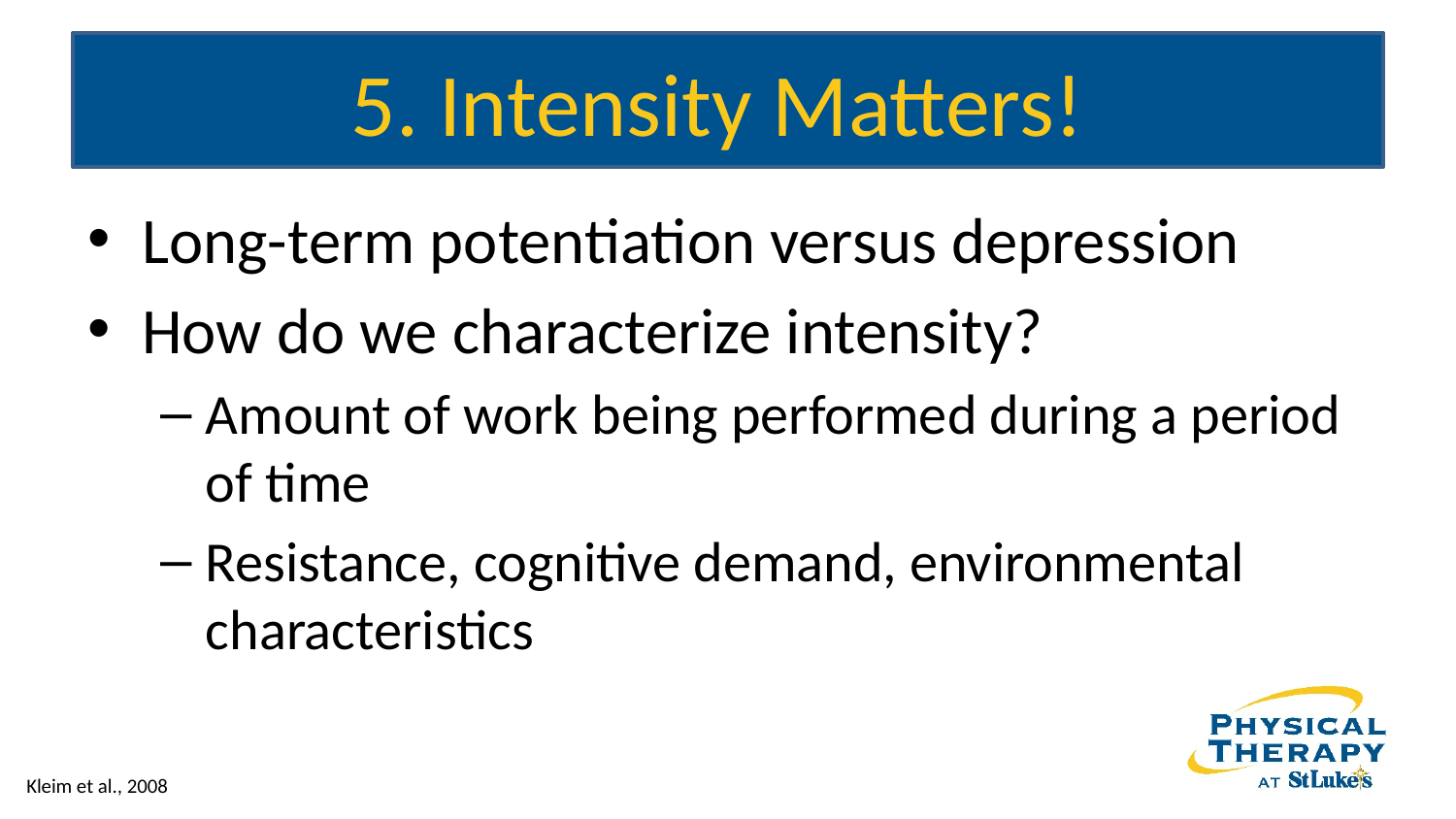

# 5. Intensity Matters!
Long-term potentiation versus depression
How do we characterize intensity?
Amount of work being performed during a period of time
Resistance, cognitive demand, environmental characteristics
Kleim et al., 2008